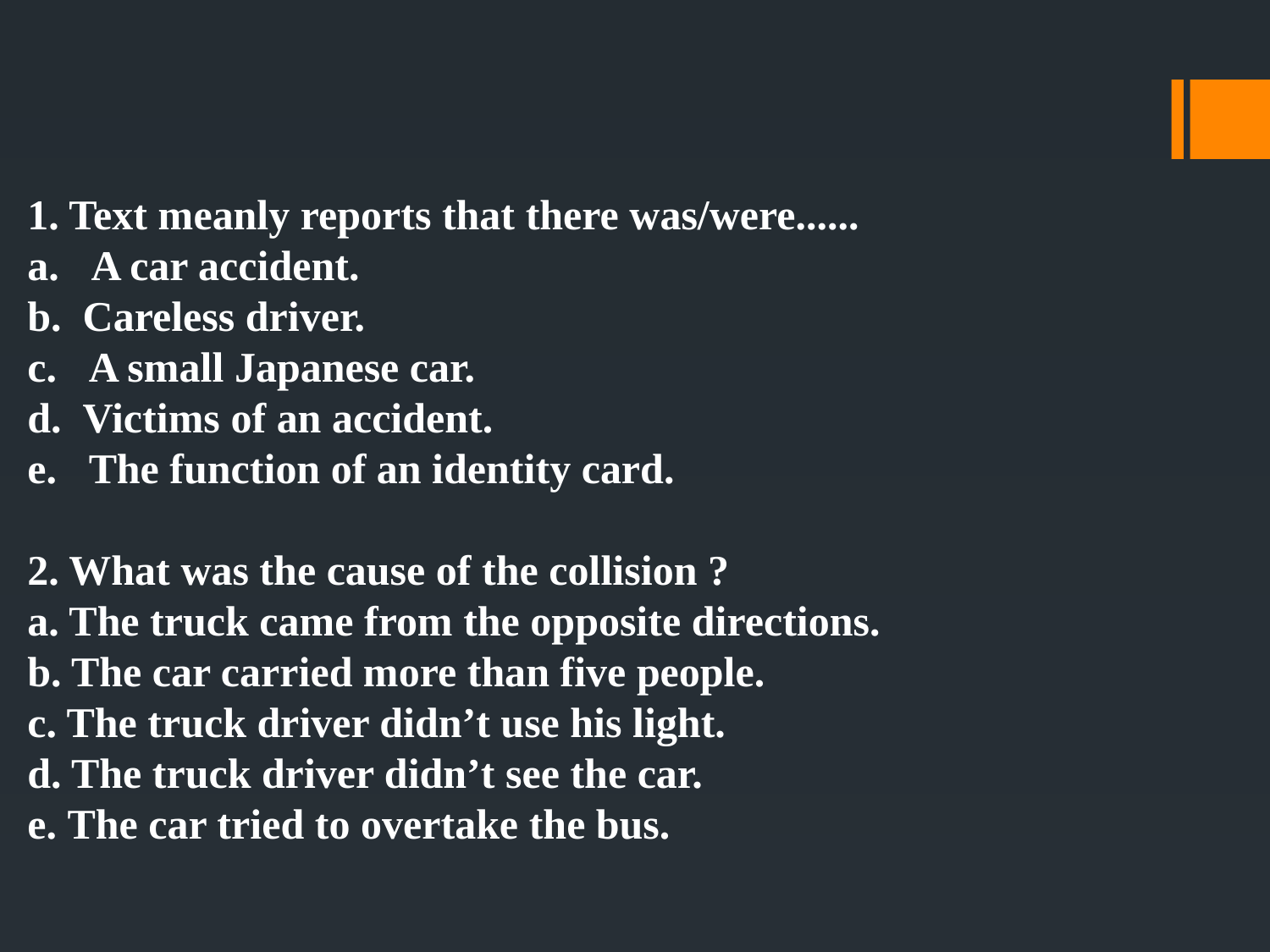

1. Text meanly reports that there was/were......
a.   A car accident.
b.  Careless driver.
c.   A small Japanese car.
d.  Victims of an accident.
e.   The function of an identity card.
2. What was the cause of the collision ?
a. The truck came from the opposite directions.
b. The car carried more than five people.
c. The truck driver didn’t use his light.
d. The truck driver didn’t see the car.
e. The car tried to overtake the bus.